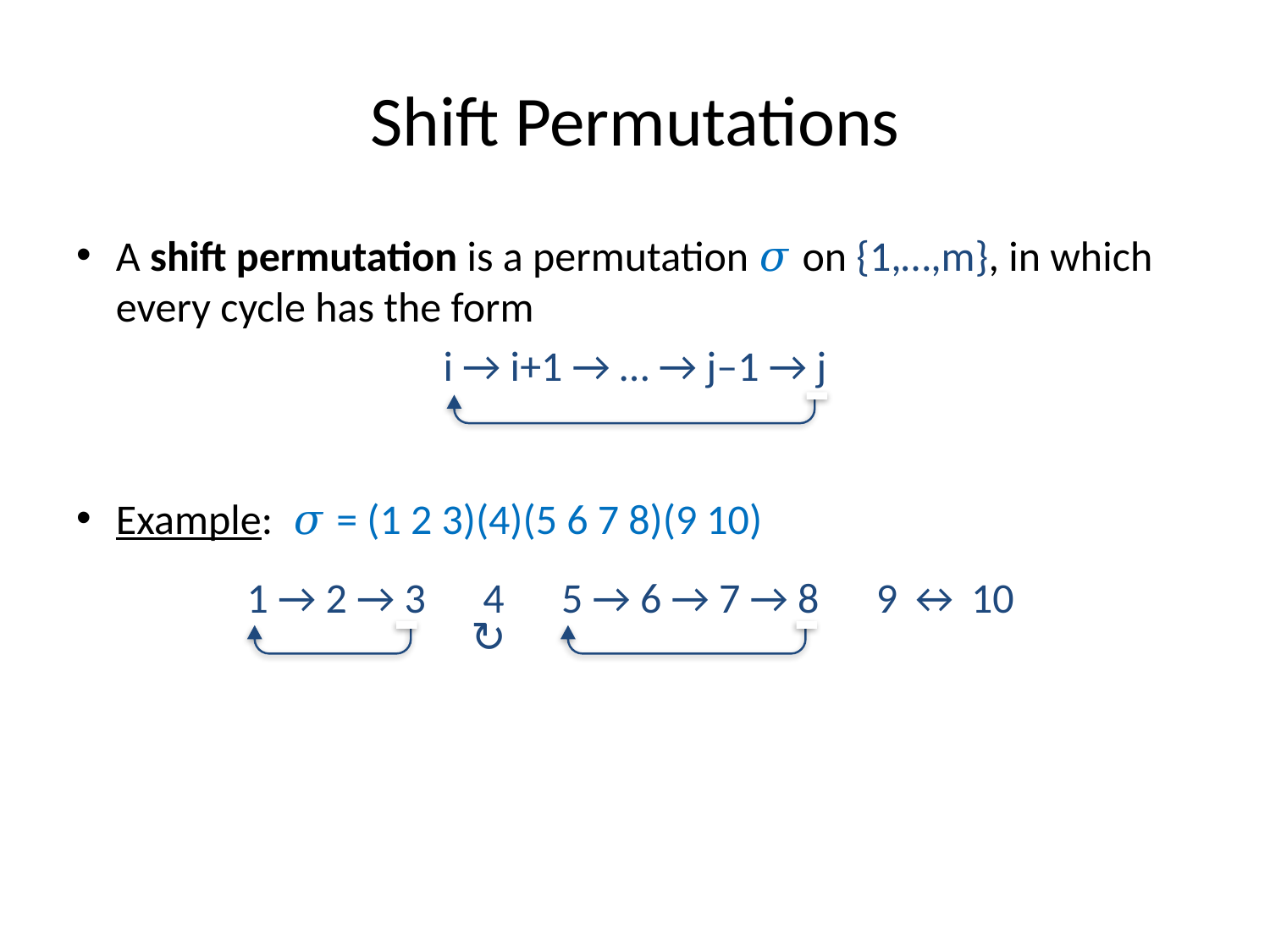

# Shift Permutations
A shift permutation is a permutation 𝜎 on {1,…,m}, in which every cycle has the form
i → i+1 → … → j–1 → j

Example:  𝜎 = (1 2 3)(4)(5 6 7 8)(9 10)

1 → 2 → 3      4      5 → 6 → 7 → 8      9 ↔︎ 10
↻